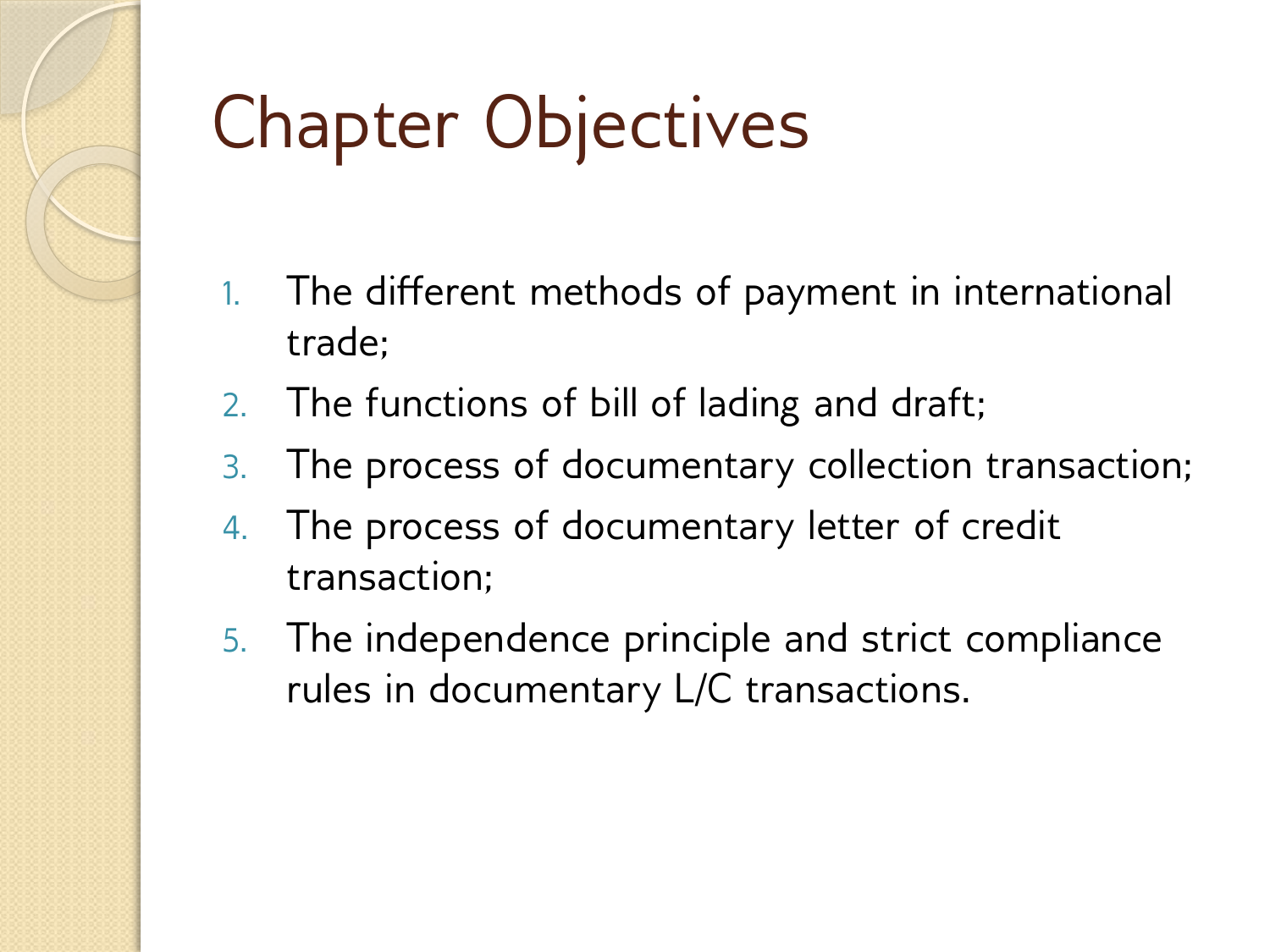

# Chapter Objectives
The different methods of payment in international trade;
The functions of bill of lading and draft;
The process of documentary collection transaction;
The process of documentary letter of credit transaction;
The independence principle and strict compliance rules in documentary L/C transactions.